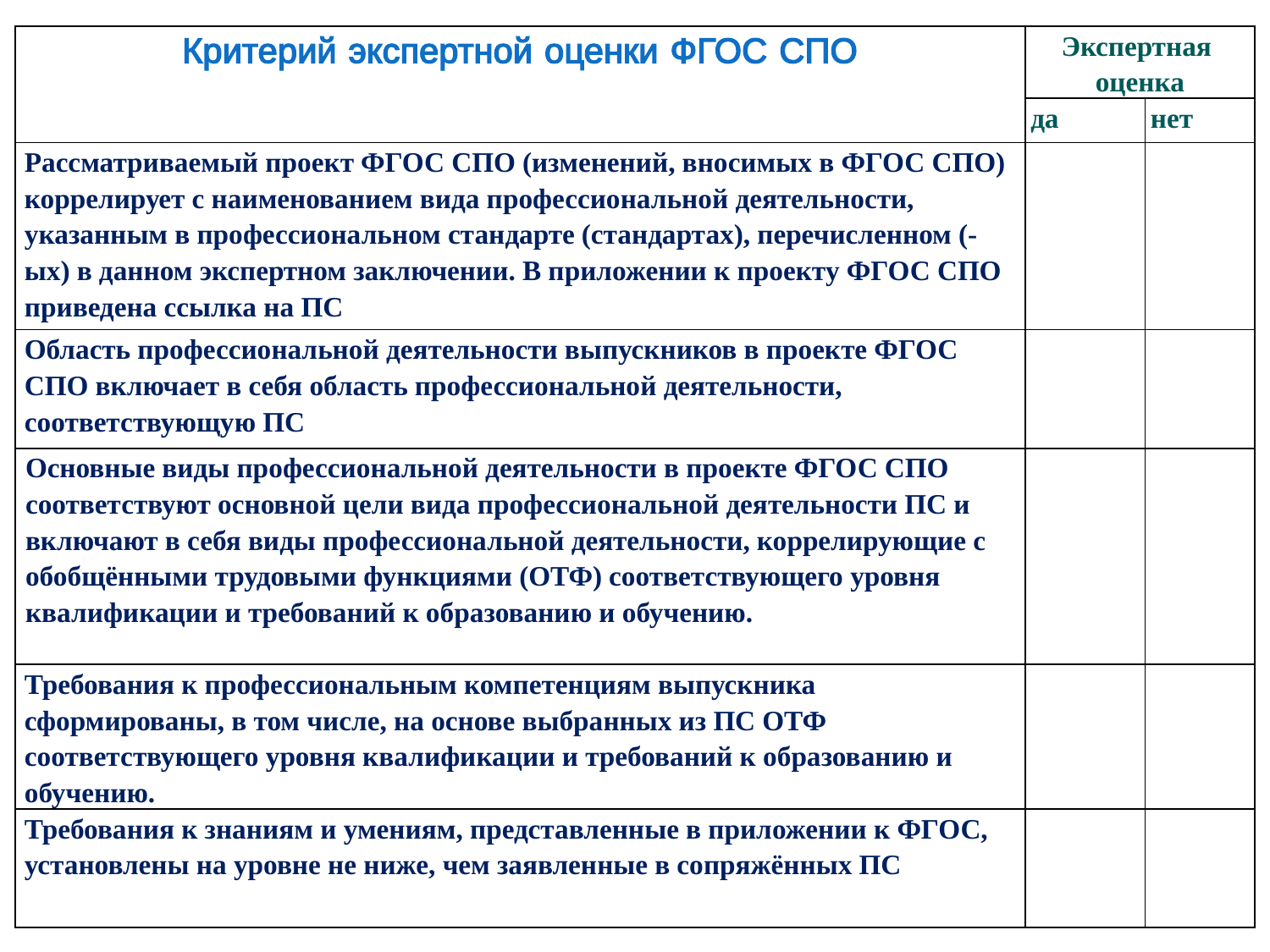

| Критерий экспертной оценки ФГОС СПО | Экспертная оценка |  |
| --- | --- | --- |
|  | да | нет |
| Рассматриваемый проект ФГОС СПО (изменений, вносимых в ФГОС СПО) коррелирует с наименованием вида профессиональной деятельности, указанным в профессиональном стандарте (стандартах), перечисленном (-ых) в данном экспертном заключении. В приложении к проекту ФГОС СПО приведена ссылка на ПС |  |  |
| Область профессиональной деятельности выпускников в проекте ФГОС СПО включает в себя область профессиональной деятельности, соответствующую ПС |  |  |
| Основные виды профессиональной деятельности в проекте ФГОС СПО соответствуют основной цели вида профессиональной деятельности ПС и включают в себя виды профессиональной деятельности, коррелирующие с обобщёнными трудовыми функциями (ОТФ) соответствующего уровня квалификации и требований к образованию и обучению. |  |  |
| Требования к профессиональным компетенциям выпускника сформированы, в том числе, на основе выбранных из ПС ОТФ соответствующего уровня квалификации и требований к образованию и обучению. |  |  |
| Требования к знаниям и умениям, представленные в приложении к ФГОС, установлены на уровне не ниже, чем заявленные в сопряжённых ПС |  |  |